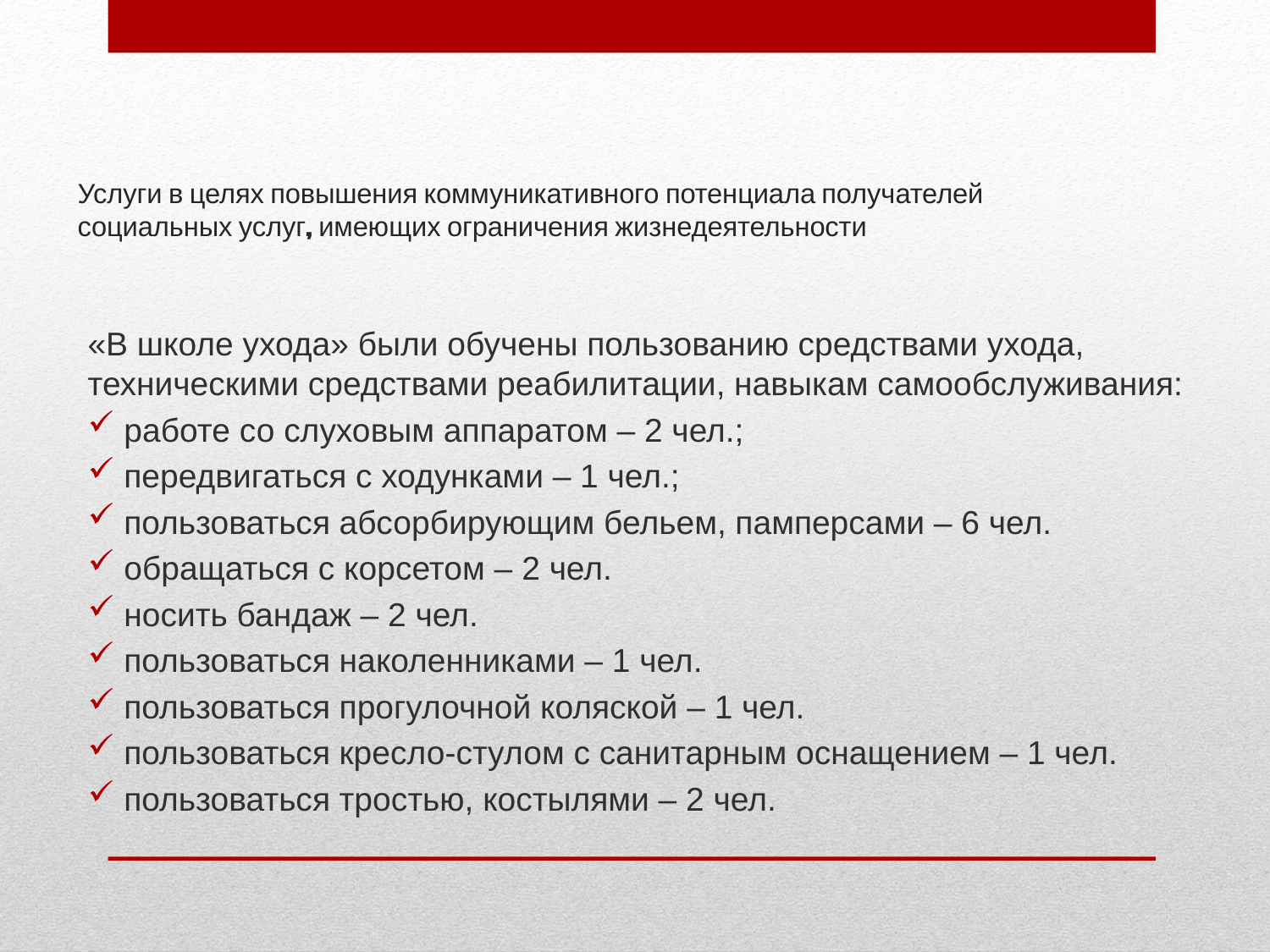

# Услуги в целях повышения коммуникативного потенциала получателей социальных услуг, имеющих ограничения жизнедеятельности

«В школе ухода» были обучены пользованию средствами ухода, техническими средствами реабилитации, навыкам самообслуживания:
работе со слуховым аппаратом – 2 чел.;
передвигаться с ходунками – 1 чел.;
пользоваться абсорбирующим бельем, памперсами – 6 чел.
обращаться с корсетом – 2 чел.
носить бандаж – 2 чел.
пользоваться наколенниками – 1 чел.
пользоваться прогулочной коляской – 1 чел.
пользоваться кресло-стулом с санитарным оснащением – 1 чел.
пользоваться тростью, костылями – 2 чел.